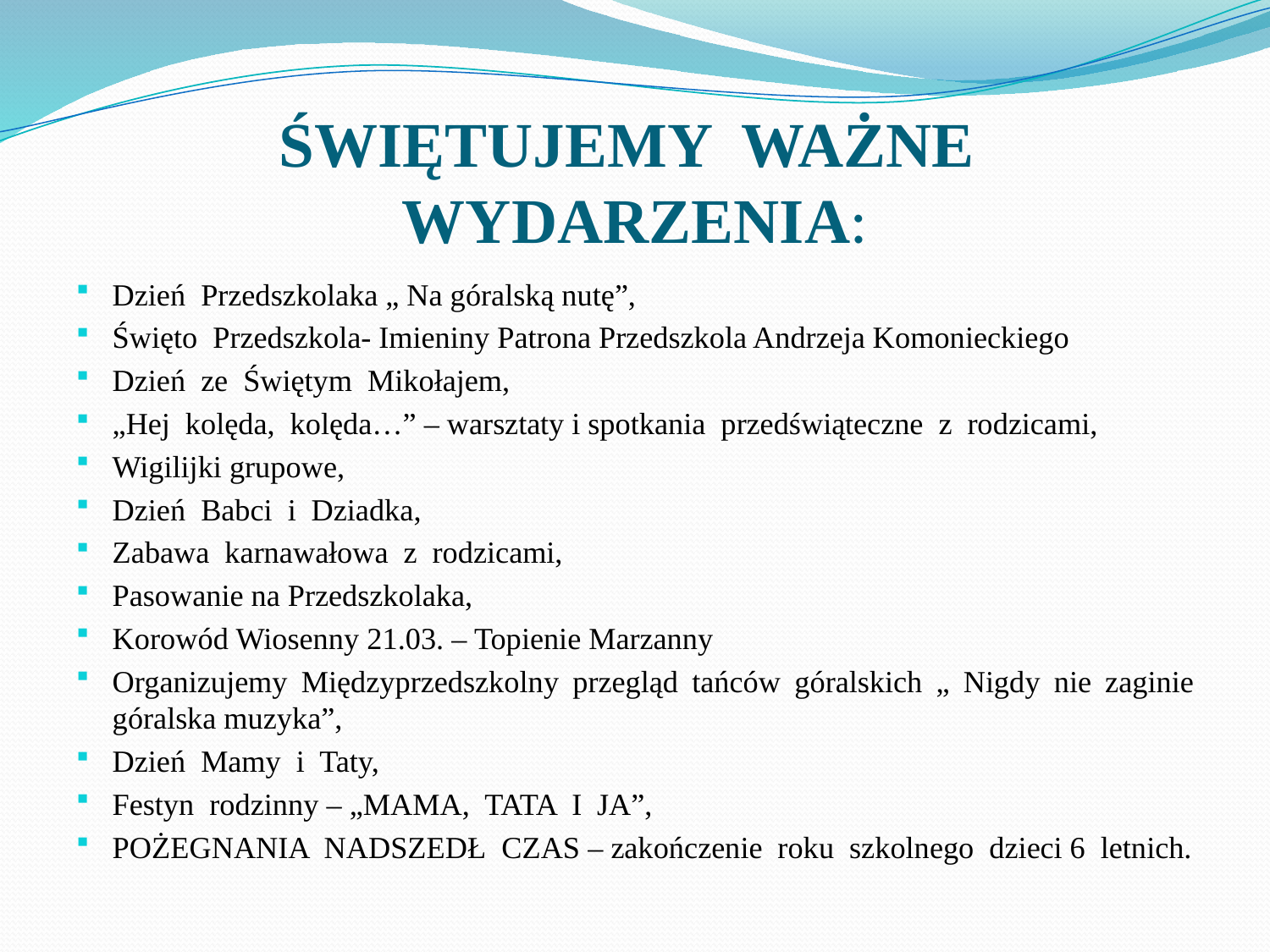

# ŚWIĘTUJEMY  WAŻNE  WYDARZENIA:
Dzień  Przedszkolaka „ Na góralską nutę”,
Święto  Przedszkola- Imieniny Patrona Przedszkola Andrzeja Komonieckiego
Dzień  ze  Świętym  Mikołajem,
„Hej  kolęda,  kolęda…” – warsztaty i spotkania  przedświąteczne  z  rodzicami,
Wigilijki grupowe,
Dzień  Babci  i  Dziadka,
Zabawa  karnawałowa  z  rodzicami,
Pasowanie na Przedszkolaka,
Korowód Wiosenny 21.03. – Topienie Marzanny
Organizujemy Międzyprzedszkolny przegląd tańców góralskich „ Nigdy nie zaginie góralska muzyka”,
Dzień  Mamy  i  Taty,
Festyn  rodzinny – „MAMA,  TATA  I  JA”,
POŻEGNANIA  NADSZEDŁ  CZAS – zakończenie  roku  szkolnego  dzieci 6  letnich.